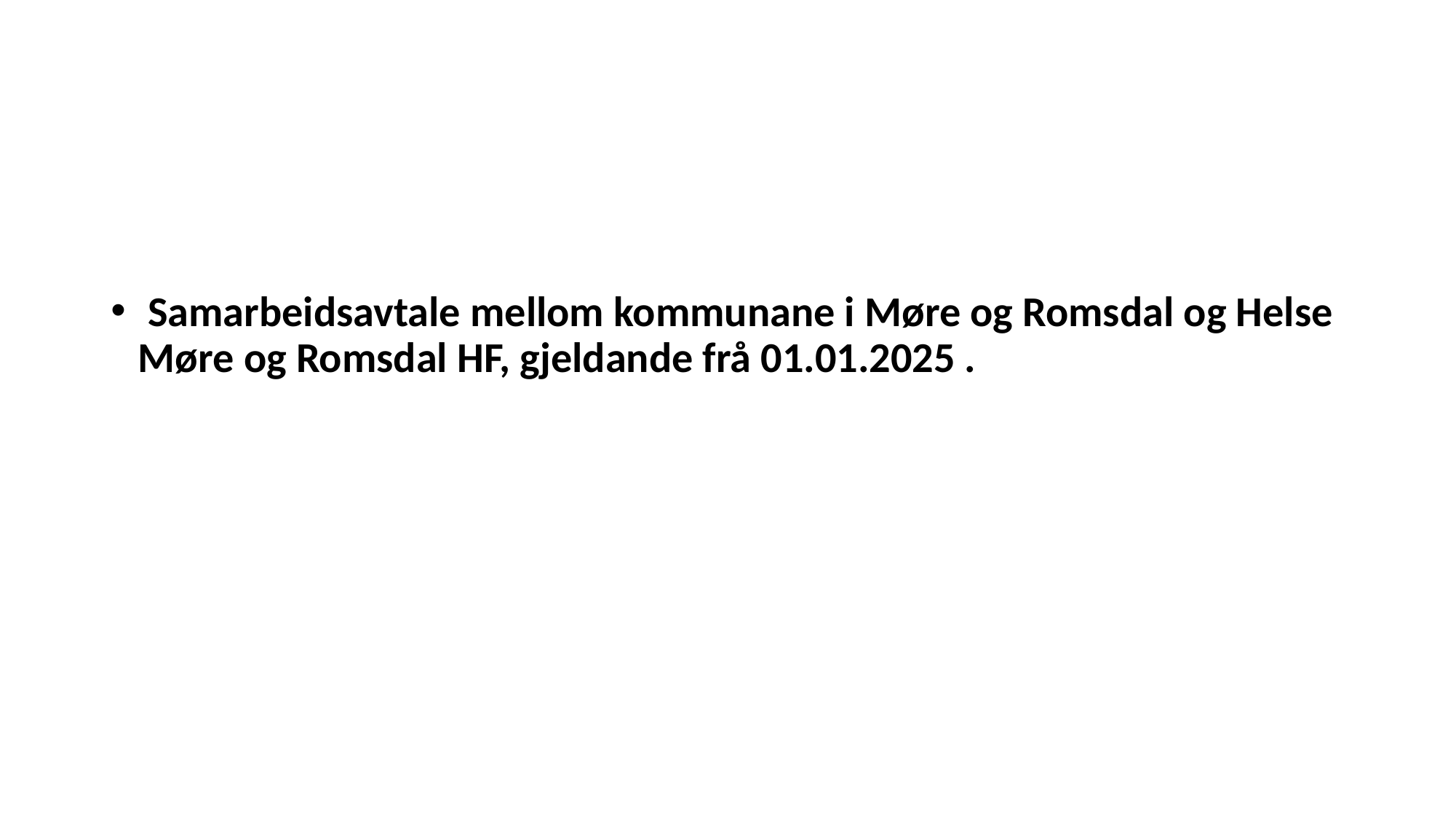

#

 Samarbeidsavtale mellom kommunane i Møre og Romsdal og Helse Møre og Romsdal HF, gjeldande frå 01.01.2025 .